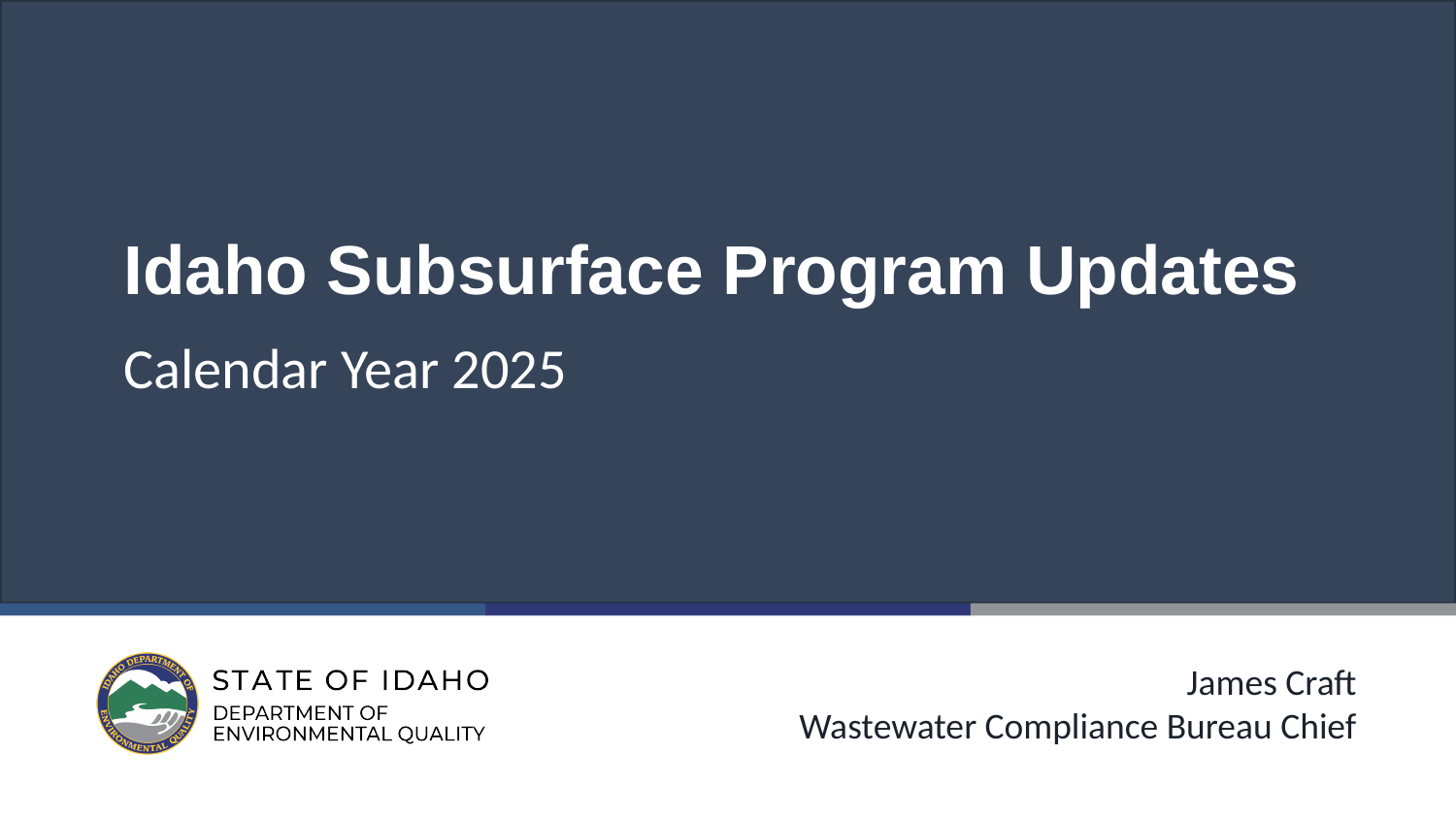

# Idaho Subsurface Program Updates
Calendar Year 2025
James Craft
Wastewater Compliance Bureau Chief